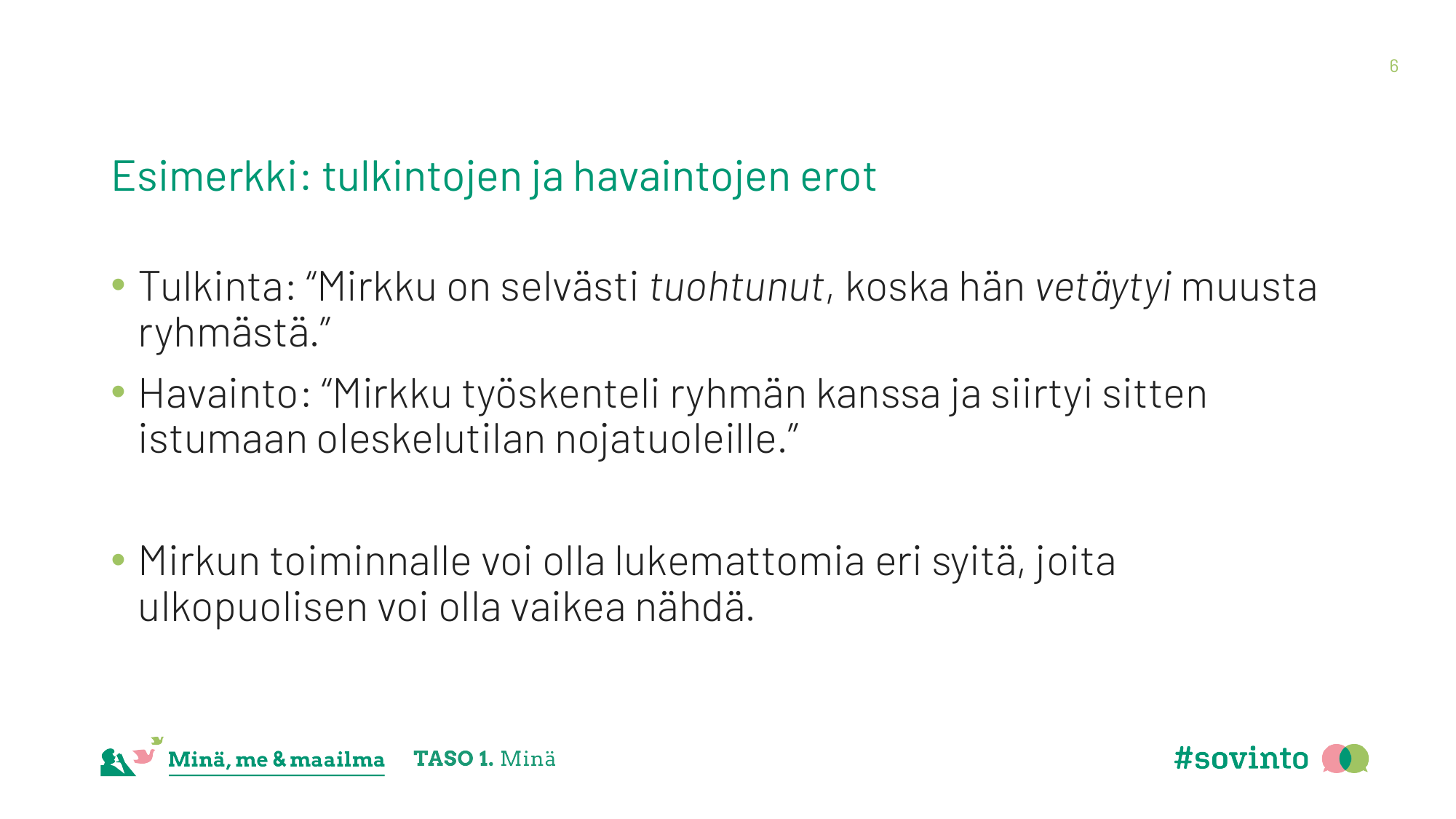

6
# Esimerkki: tulkintojen ja havaintojen erot
Tulkinta: “Mirkku on selvästi tuohtunut, koska hän vetäytyi muusta ryhmästä.”
Havainto: “Mirkku työskenteli ryhmän kanssa ja siirtyi sitten istumaan oleskelutilan nojatuoleille.”

Mirkun toiminnalle voi olla lukemattomia eri syitä, joita ulkopuolisen voi olla vaikea nähdä.